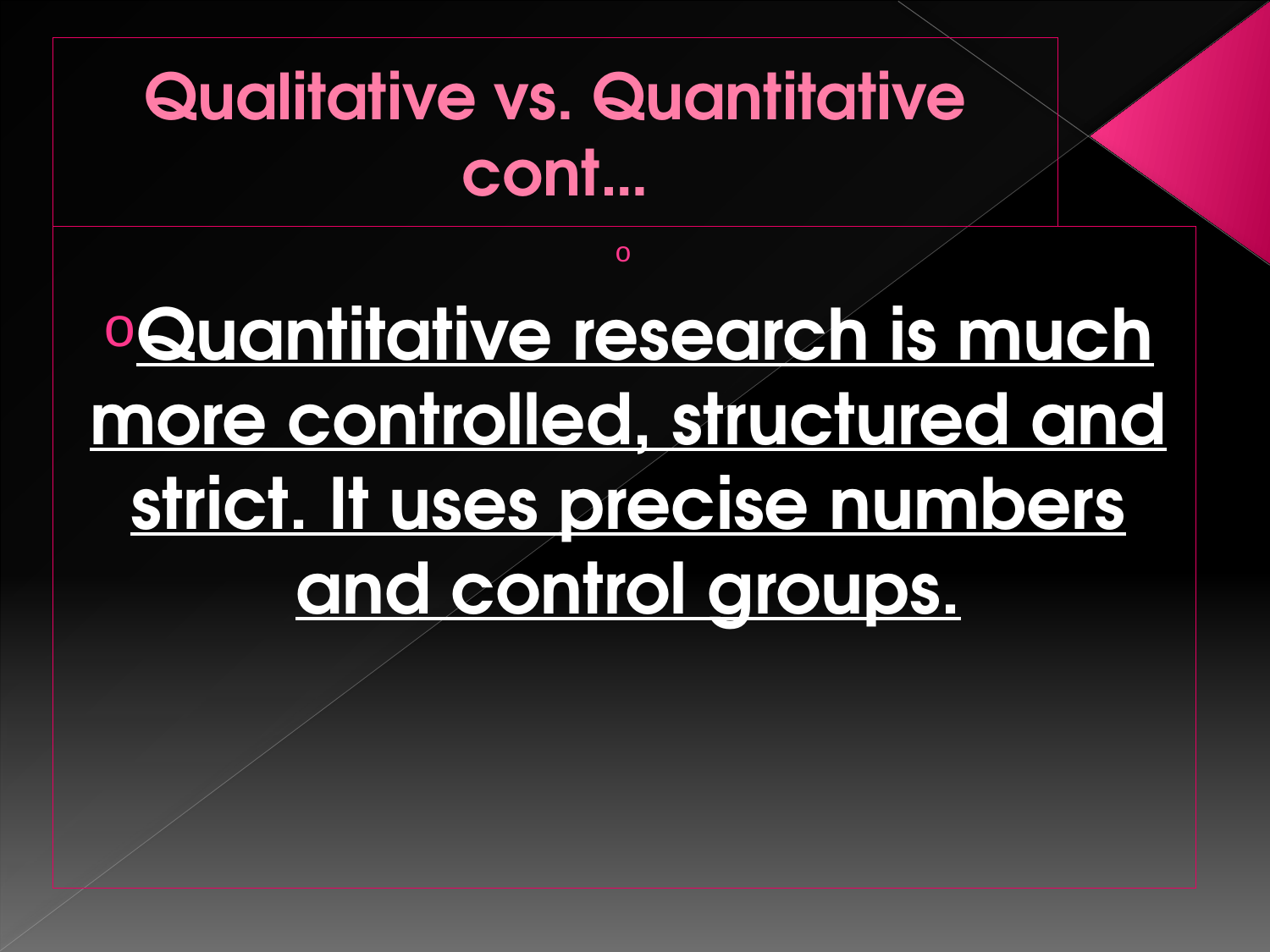

# Qualitative vs. Quantitative cont…

Quantitative research is much more controlled, structured and strict. It uses precise numbers and control groups.